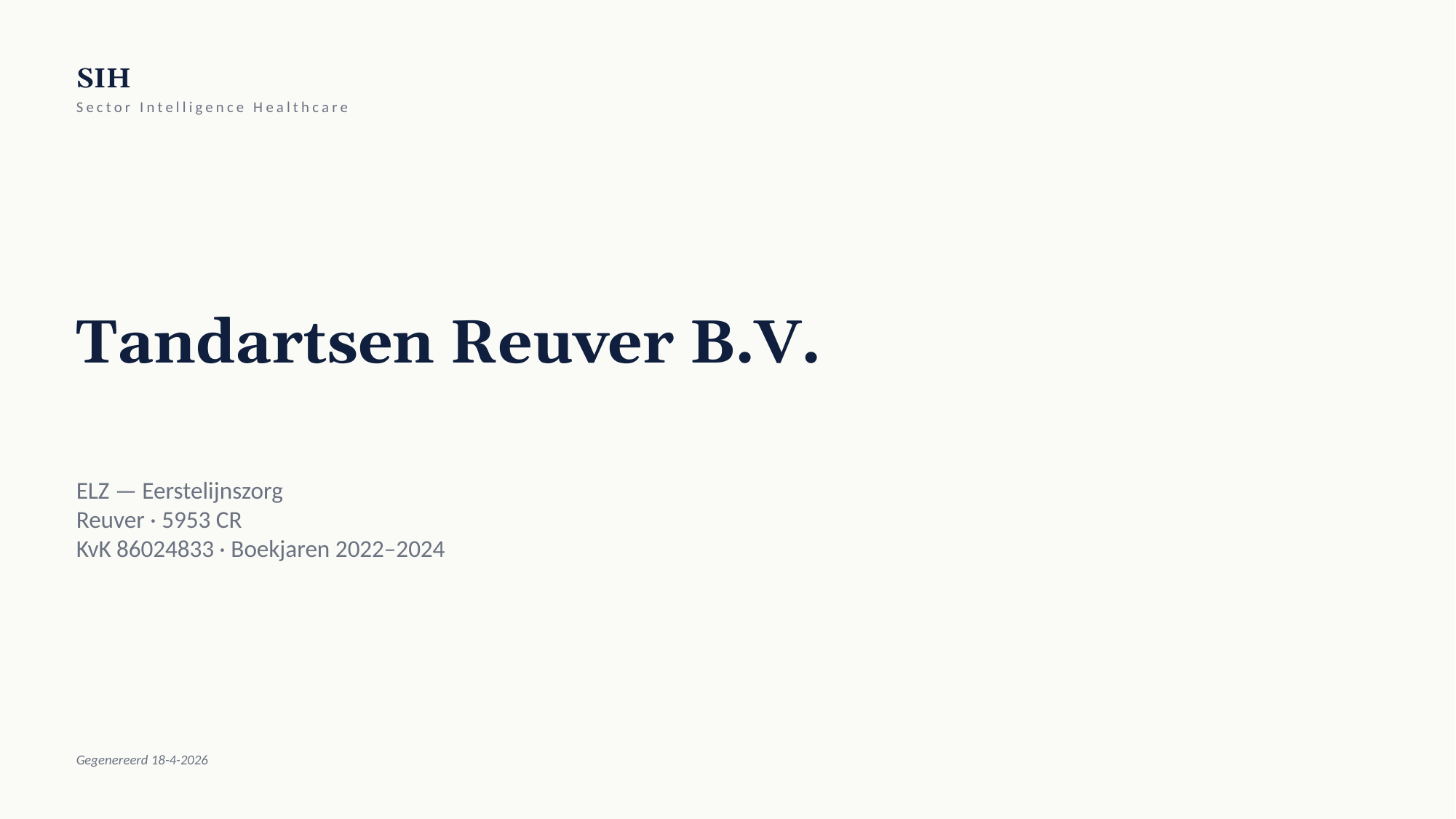

SIH
Sector Intelligence Healthcare
Tandartsen Reuver B.V.
ELZ — Eerstelijnszorg
Reuver · 5953 CR
KvK 86024833 · Boekjaren 2022–2024
Gegenereerd 18-4-2026